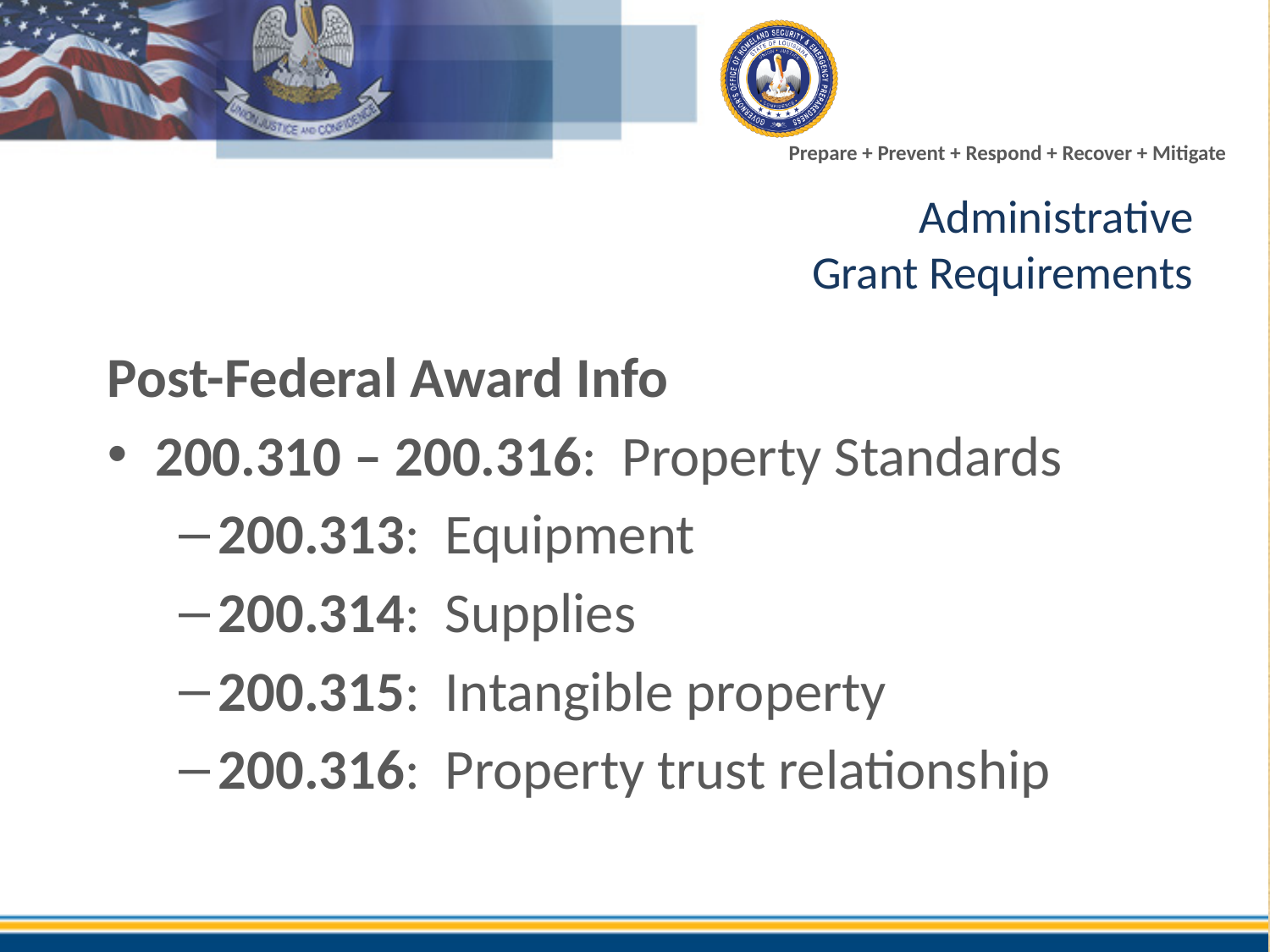

# Administrative Grant Requirements
Post-Federal Award Info
200.310 – 200.316:  Property Standards
200.313:  Equipment
200.314:  Supplies
200.315:  Intangible property
200.316:  Property trust relationship